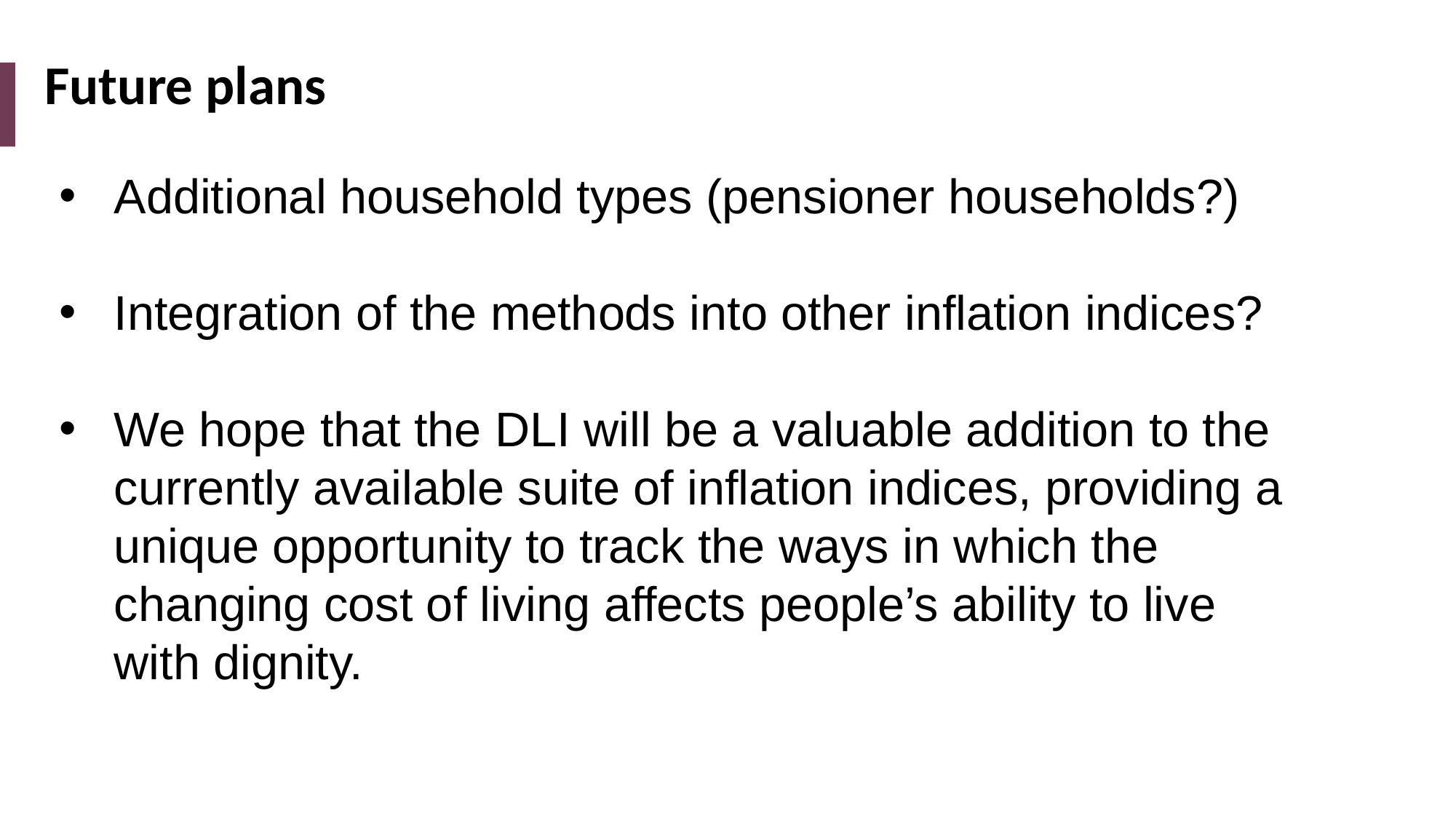

# Future plans

Additional household types (pensioner households?)

Integration of the methods into other inflation indices?

We hope that the DLI will be a valuable addition to the currently available suite of inflation indices, providing a unique opportunity to track the ways in which the changing cost of living affects people’s ability to live with dignity.